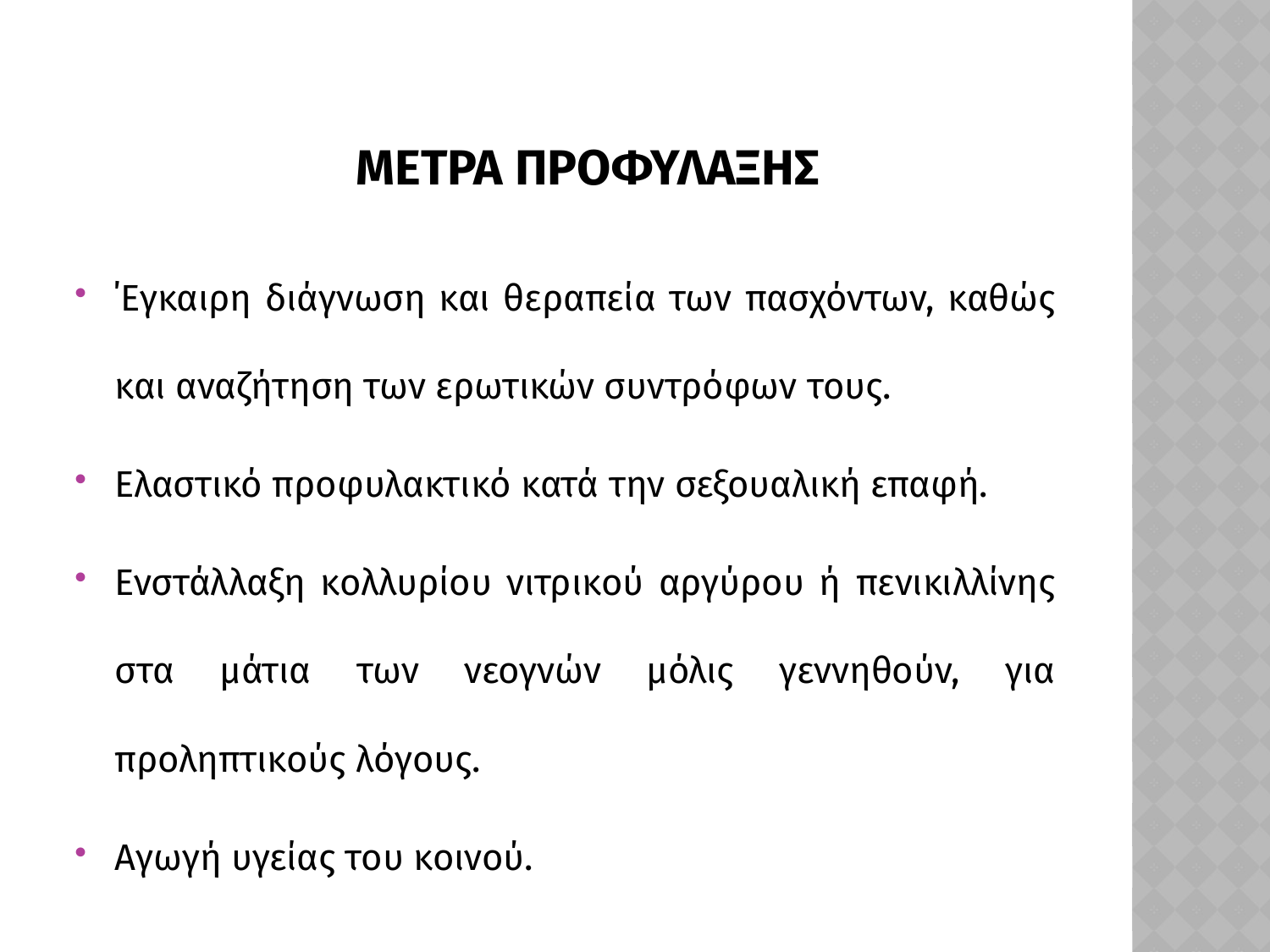

# ΜΕΤΡΑ ΠΡΟΦΥΛΑΞΗΣ
΄Εγκαιρη διάγνωση και θεραπεία των πασχόντων, καθώς και αναζήτηση των ερωτικών συντρόφων τους.
Ελαστικό προφυλακτικό κατά την σεξουαλική επαφή.
Ενστάλλαξη κολλυρίου νιτρικού αργύρου ή πενικιλλίνης στα μάτια των νεογνών μόλις γεννηθούν, για προληπτικούς λόγους.
Αγωγή υγείας του κοινού.